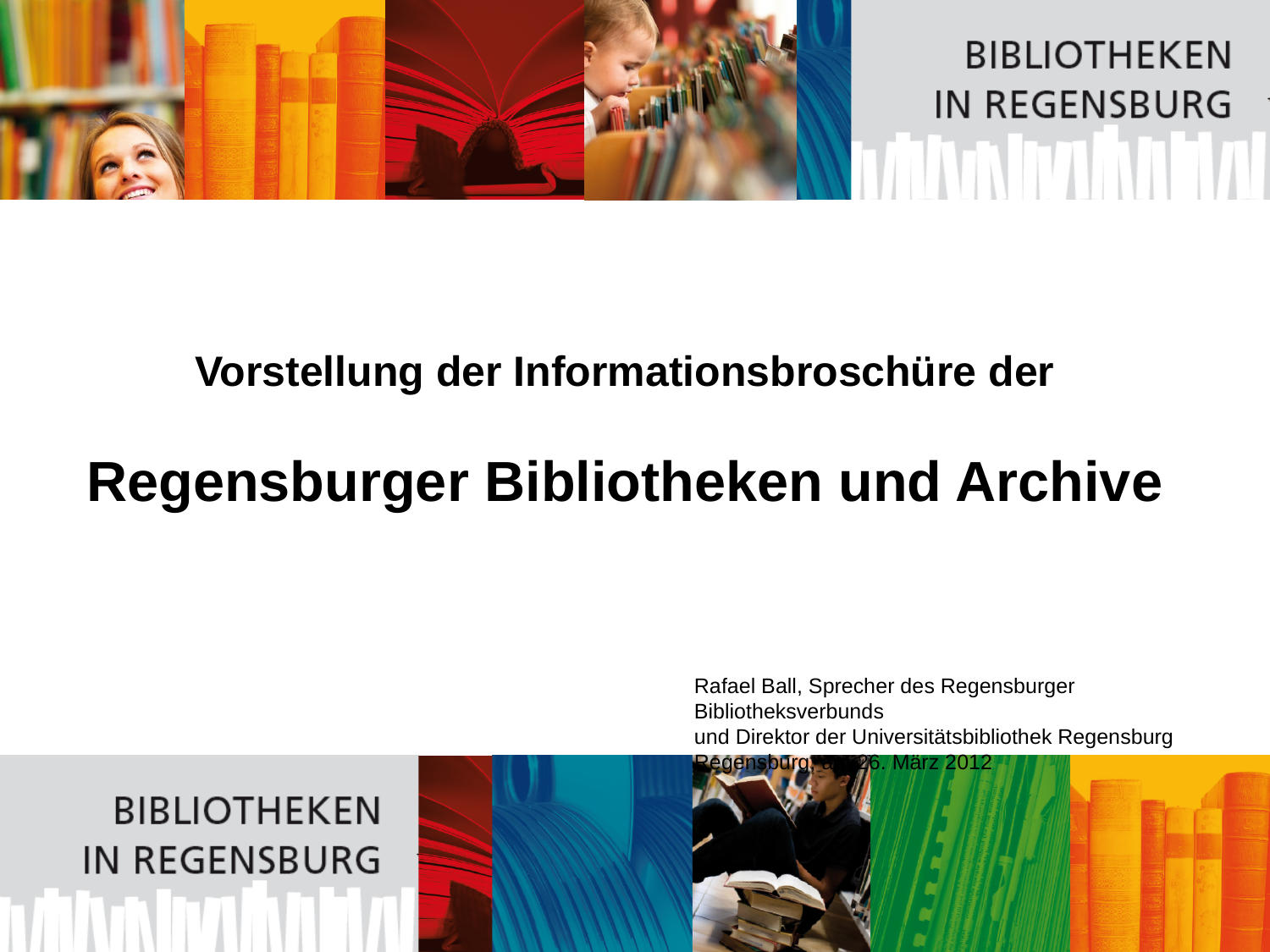

Vorstellung der Informationsbroschüre der

Regensburger Bibliotheken und Archive

Rafael Ball, Sprecher des Regensburger Bibliotheksverbunds
und Direktor der Universitätsbibliothek Regensburg
Regensburg, am 26. März 2012